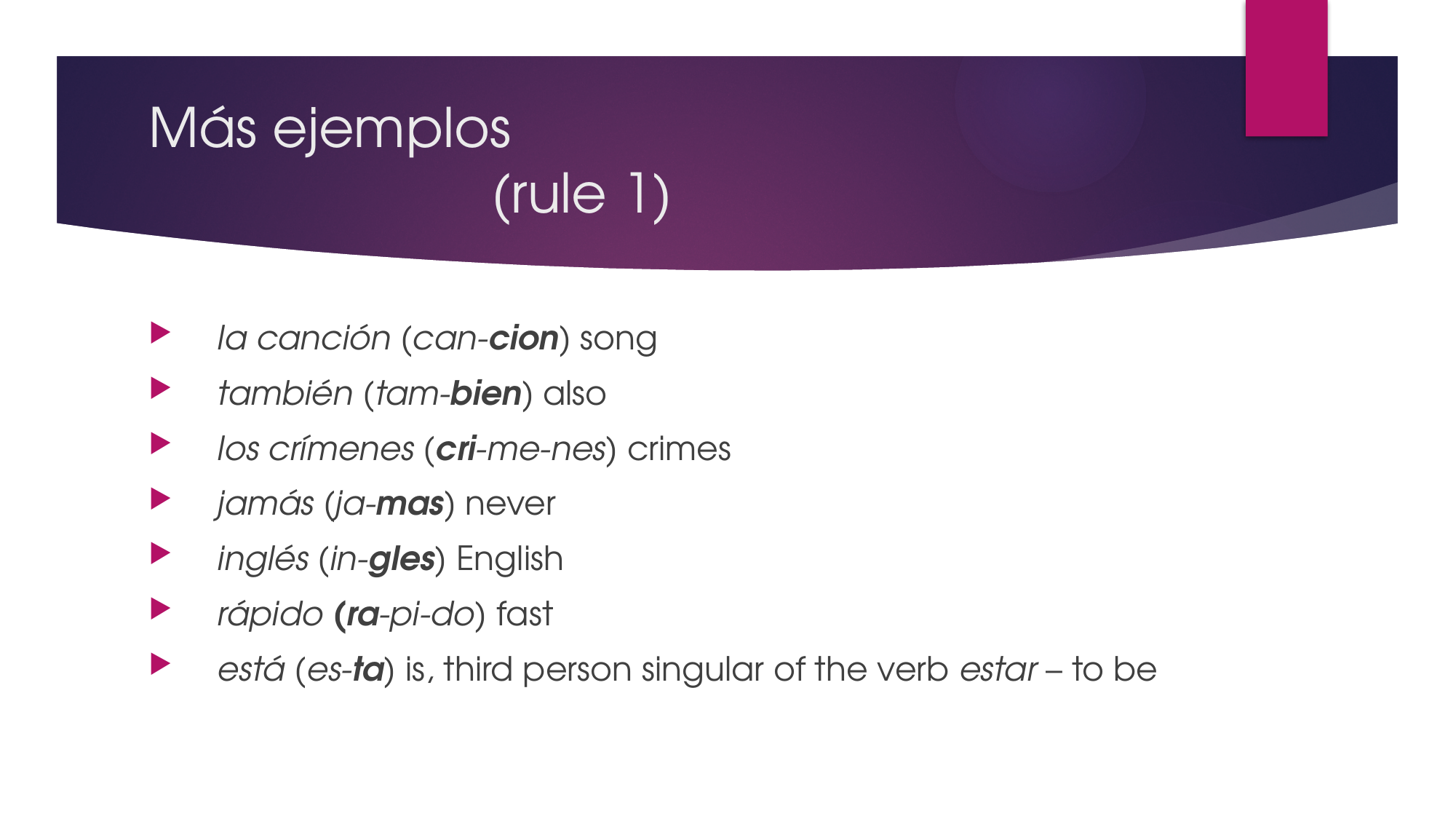

# Más ejemplos									 (rule 1)
   la canción (can-cion) song
   también (tam-bien) also
   los crímenes (cri-me-nes) crimes
   jamás (ja-mas) never
   inglés (in-gles) English
   rápido (ra-pi-do) fast
   está (es-ta) is, third person singular of the verb estar – to be